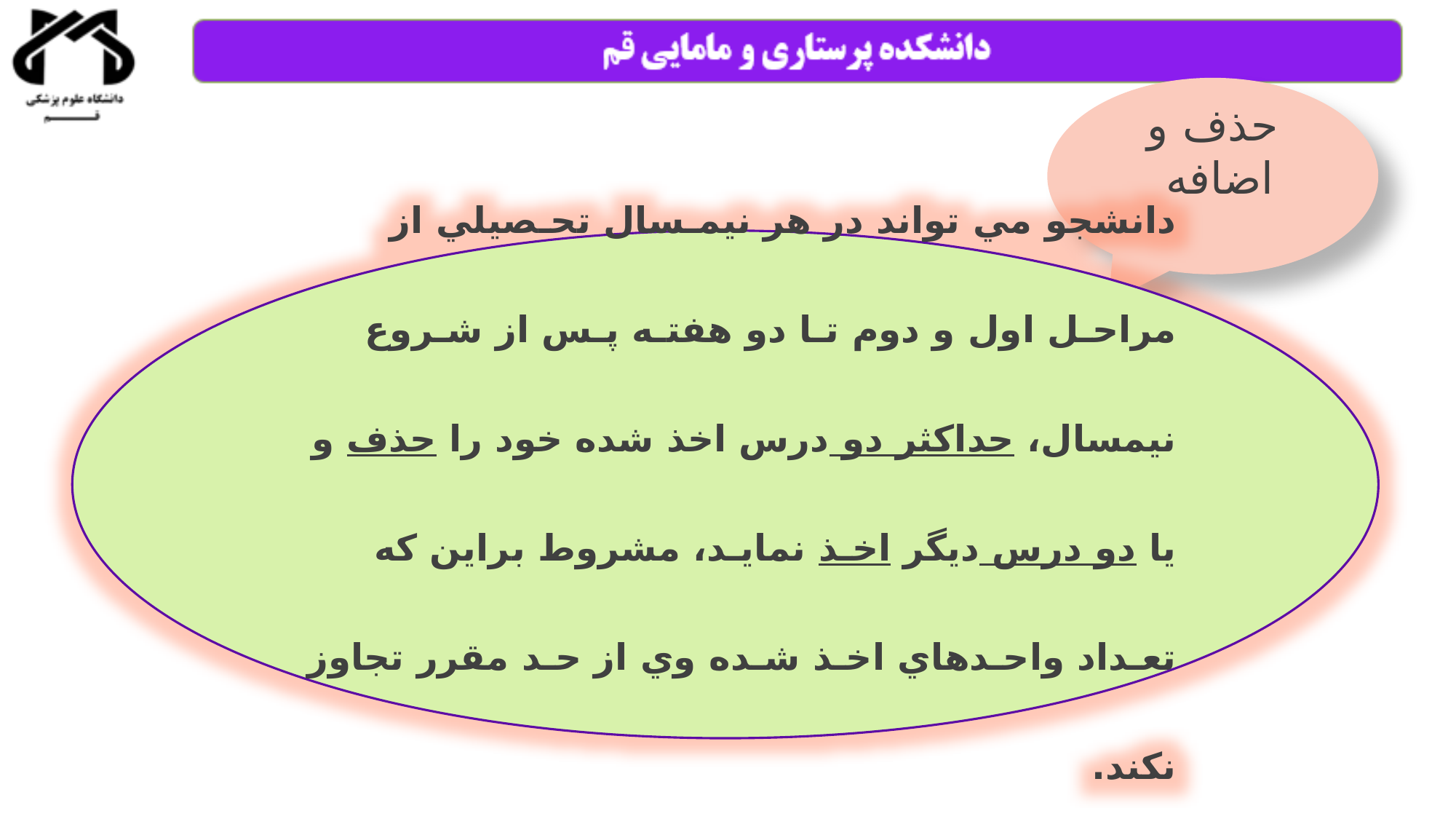

حذف و اضافه
دانشجو مي تواند در هر نيمـسال تحـصيلي از مراحـل اول و دوم تـا دو هفتـه پـس از شـروع نيمسال، حداكثر دو درس اخذ شده خود را حذف و يا دو درس ديگر اخـذ نمايـد، مشروط براين كه تعـداد واحـدهاي اخـذ شـده وي از حـد مقرر تجاوز نكند.